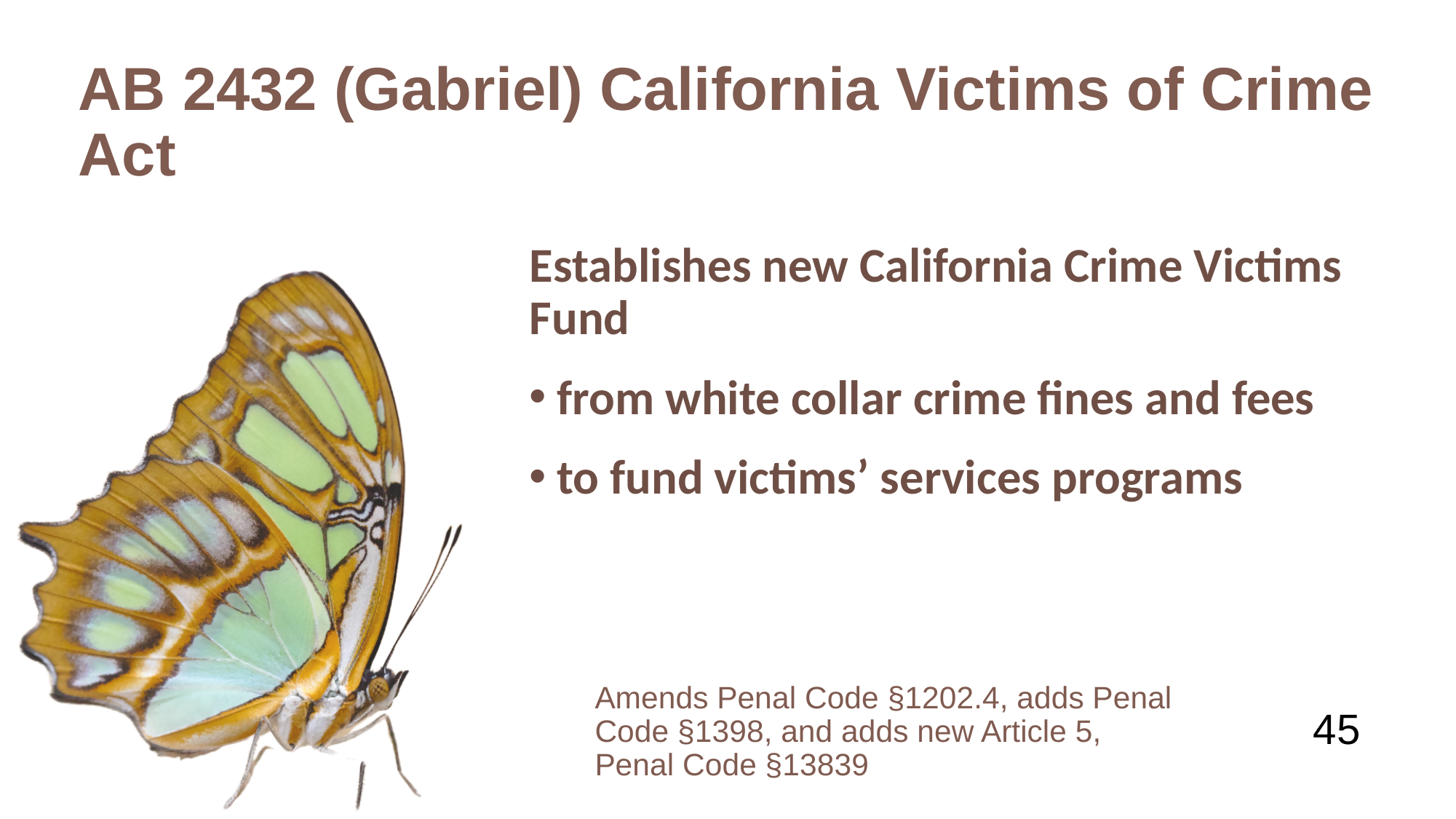

# AB 2432 (Gabriel) California Victims of Crime Act
Establishes new California Crime Victims Fund
from white collar crime fines and fees
to fund victims’ services programs
Amends Penal Code §1202.4, adds Penal Code §1398, and adds new Article 5, Penal Code §13839
45